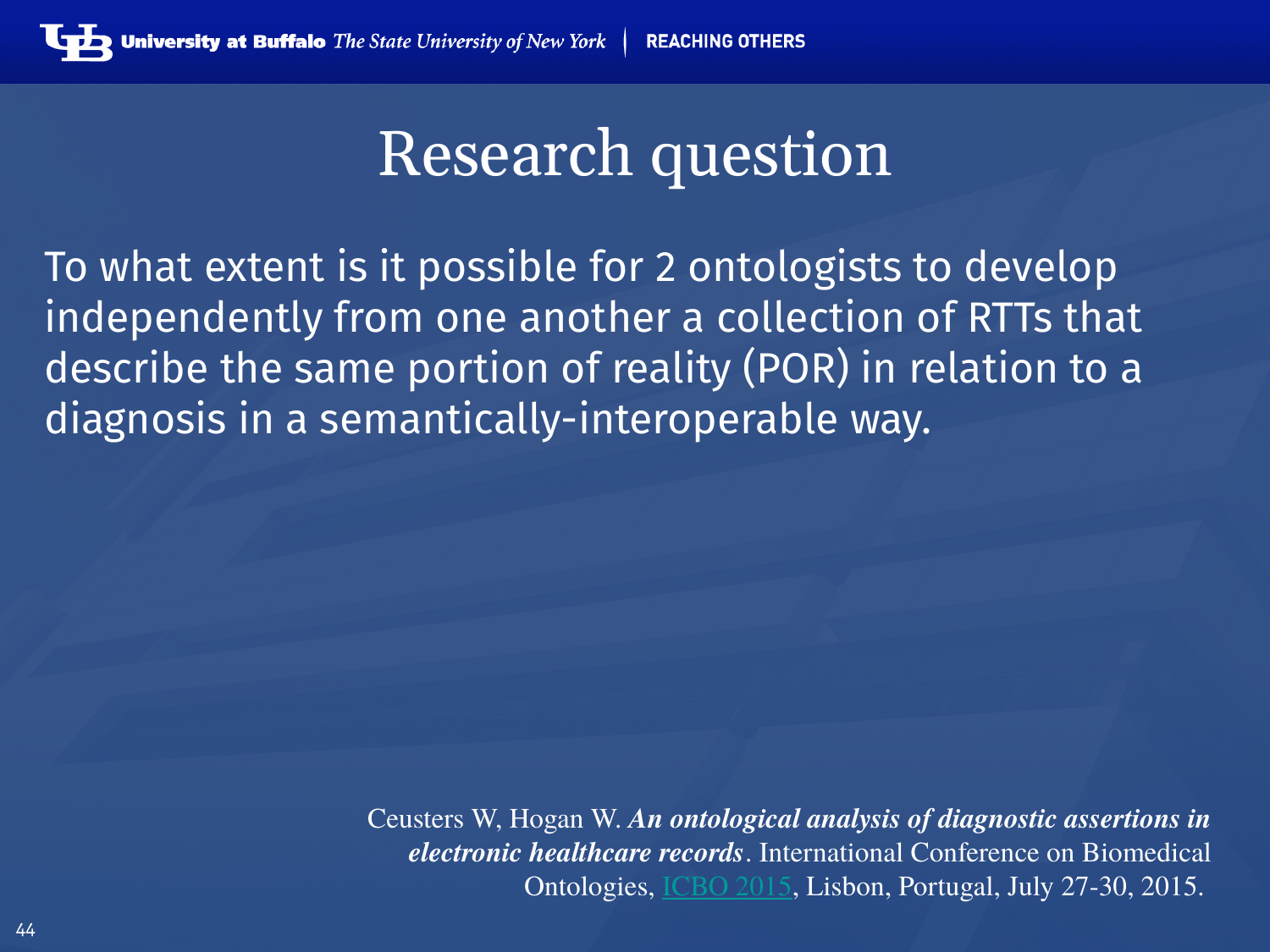

# Research question
To what extent is it possible for 2 ontologists to develop independently from one another a collection of RTTs that describe the same portion of reality (POR) in relation to a diagnosis in a semantically-interoperable way.

Ceusters W, Hogan W. An ontological analysis of diagnostic assertions in electronic healthcare records. International Conference on Biomedical Ontologies, ICBO 2015, Lisbon, Portugal, July 27-30, 2015.